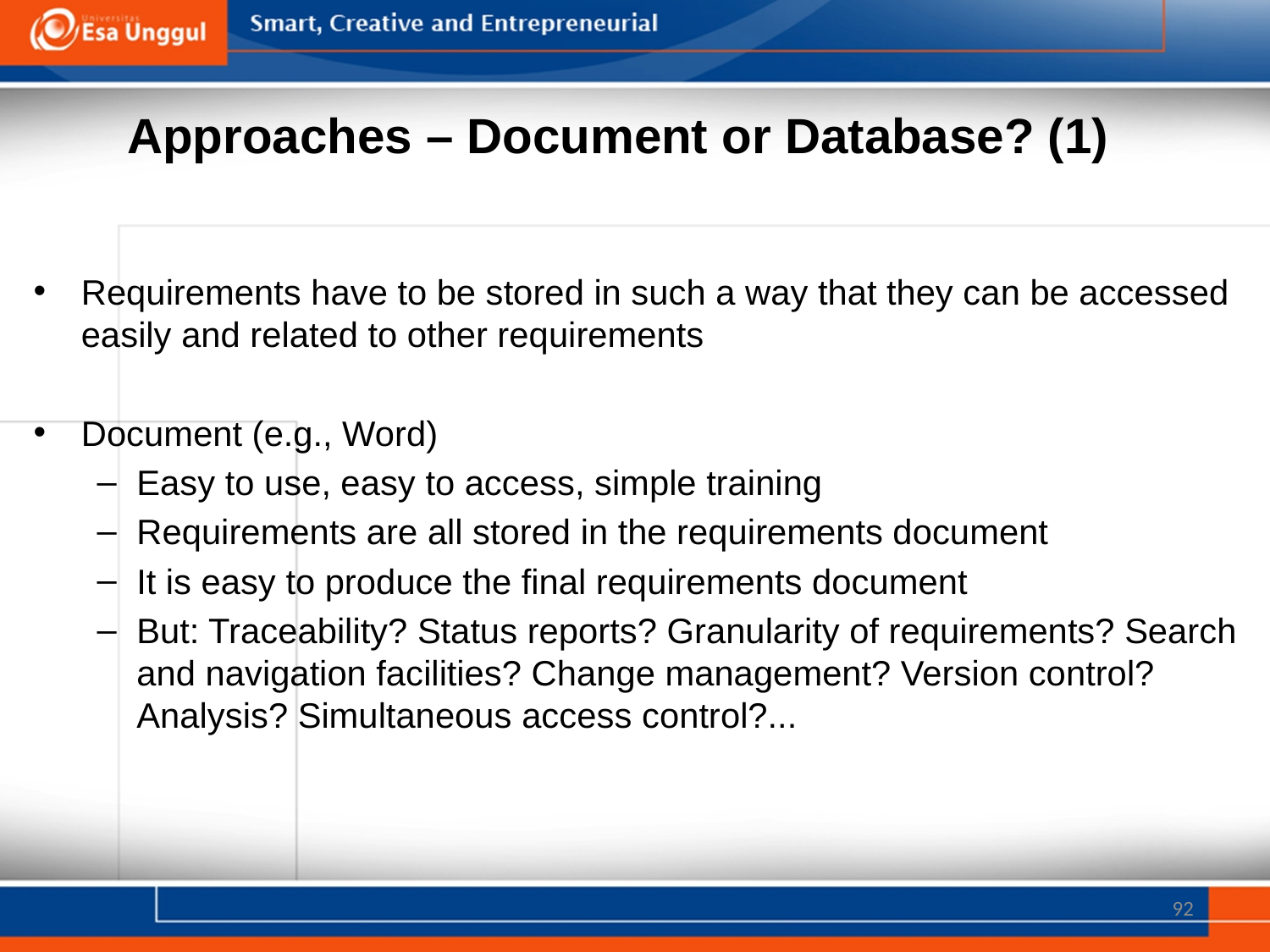

# Approaches – Document or Database? (1)
Requirements have to be stored in such a way that they can be accessed easily and related to other requirements

Document (e.g., Word)
Easy to use, easy to access, simple training
Requirements are all stored in the requirements document
It is easy to produce the final requirements document
But: Traceability? Status reports? Granularity of requirements? Search and navigation facilities? Change management? Version control? Analysis? Simultaneous access control?...
92